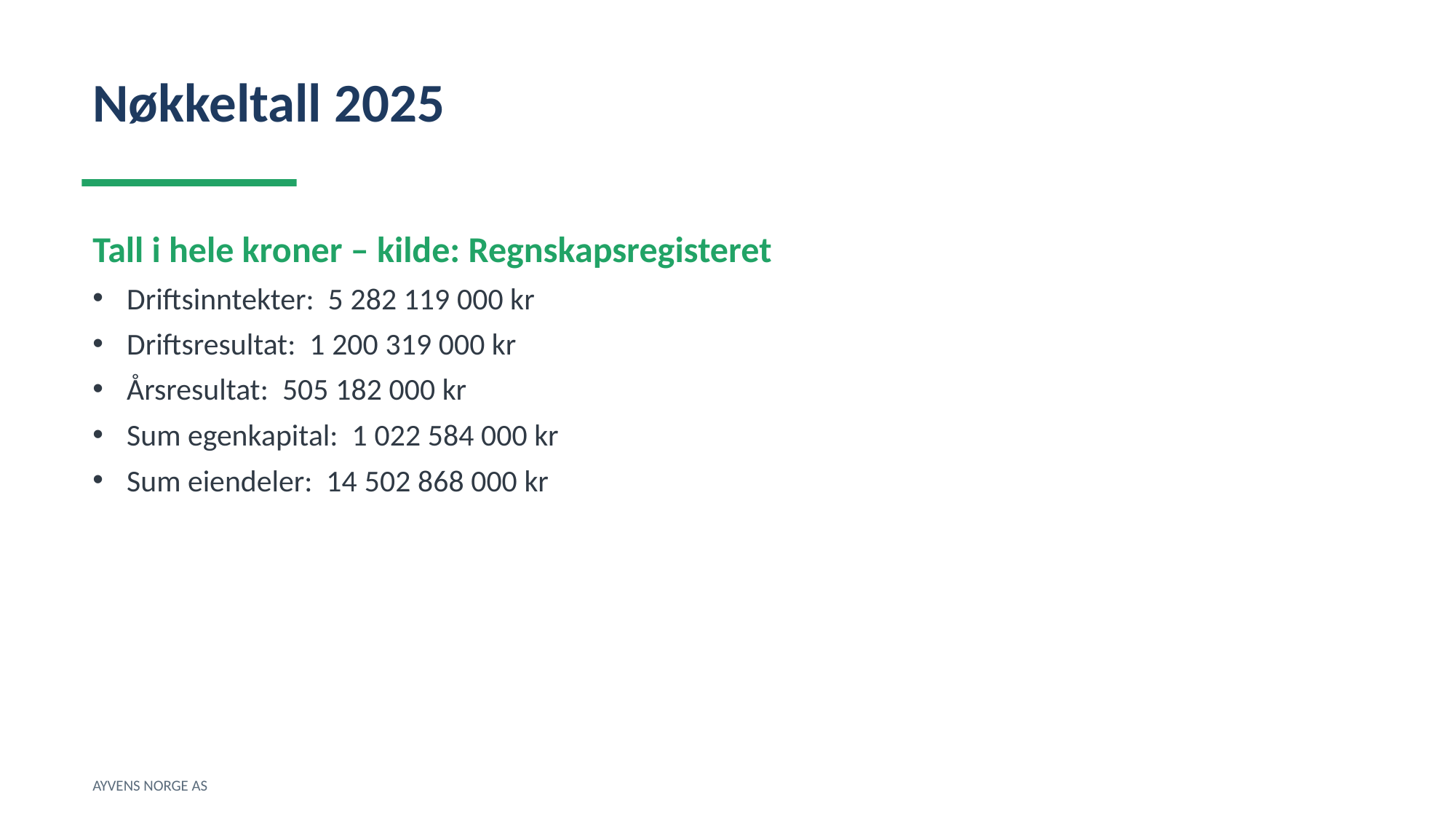

Nøkkeltall 2025

Tall i hele kroner – kilde: Regnskapsregisteret
Driftsinntekter:  5 282 119 000 kr
Driftsresultat:  1 200 319 000 kr
Årsresultat:  505 182 000 kr
Sum egenkapital:  1 022 584 000 kr
Sum eiendeler:  14 502 868 000 kr
AYVENS NORGE AS